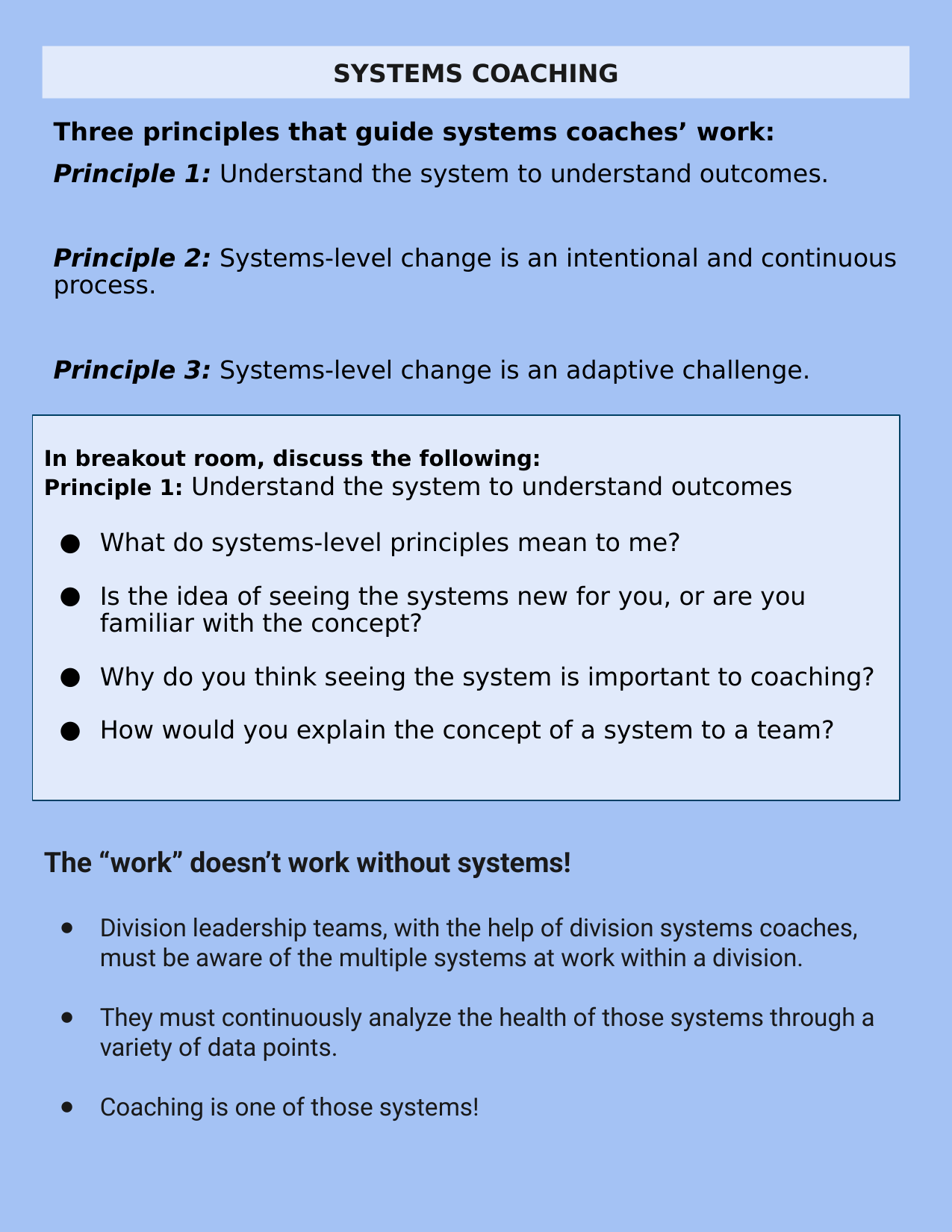

SYSTEMS COACHING
Three principles that guide systems coaches’ work:
Principle 1: Understand the system to understand outcomes.

Principle 2: Systems-level change is an intentional and continuous process.

Principle 3: Systems-level change is an adaptive challenge.

In breakout room, discuss the following:
Principle 1: Understand the system to understand outcomes

What do systems-level principles mean to me?

Is the idea of seeing the systems new for you, or are you familiar with the concept?

Why do you think seeing the system is important to coaching?

How would you explain the concept of a system to a team?
The “work” doesn’t work without systems!

Division leadership teams, with the help of division systems coaches, must be aware of the multiple systems at work within a division.

They must continuously analyze the health of those systems through a variety of data points.

Coaching is one of those systems!